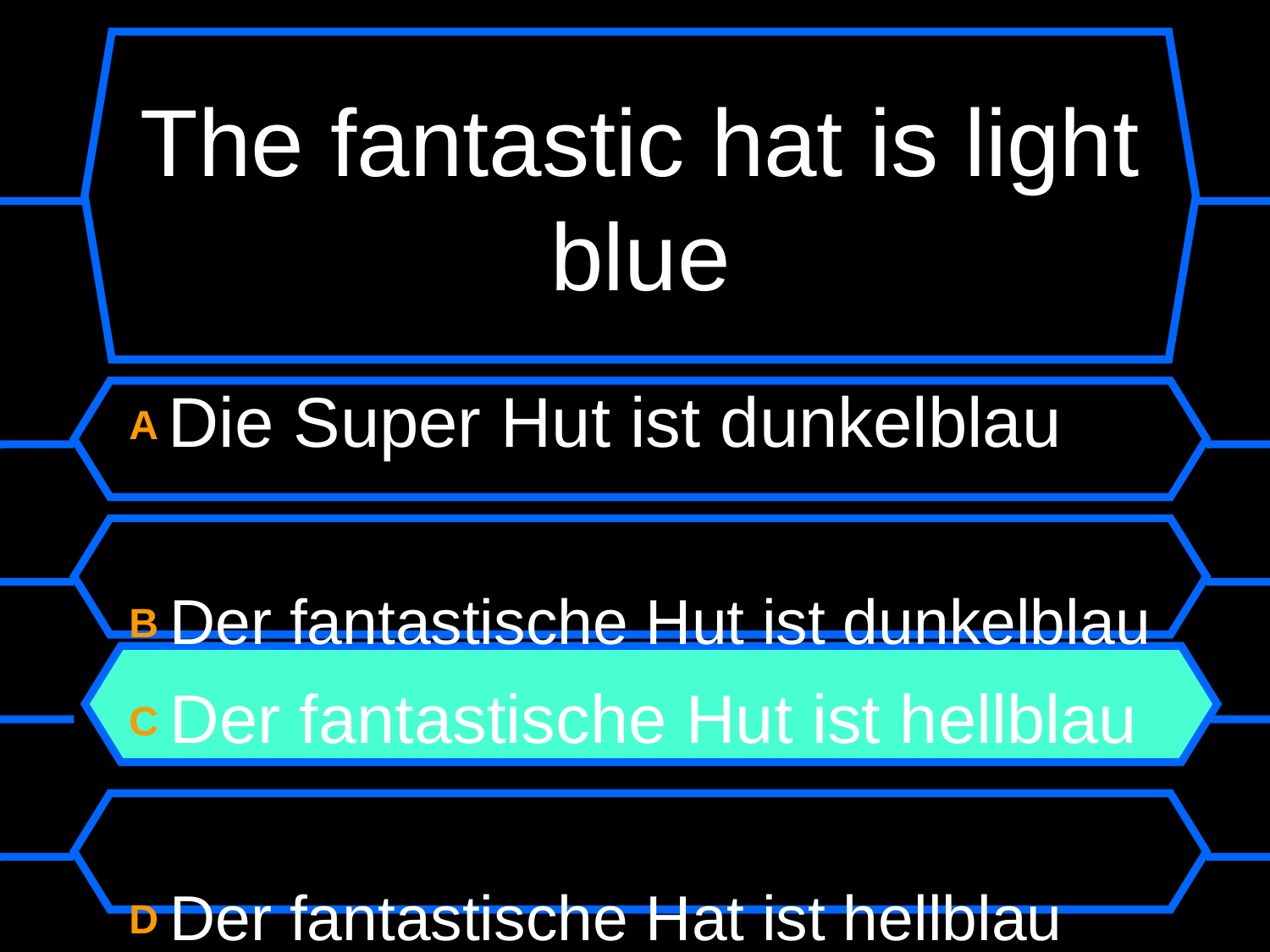

# The fantastic hat is light blue

A Die Super Hut ist dunkelblau

B Der fantastische Hut ist dunkelblau
C Der fantastische Hut ist hellblau

D Der fantastische Hat ist hellblau